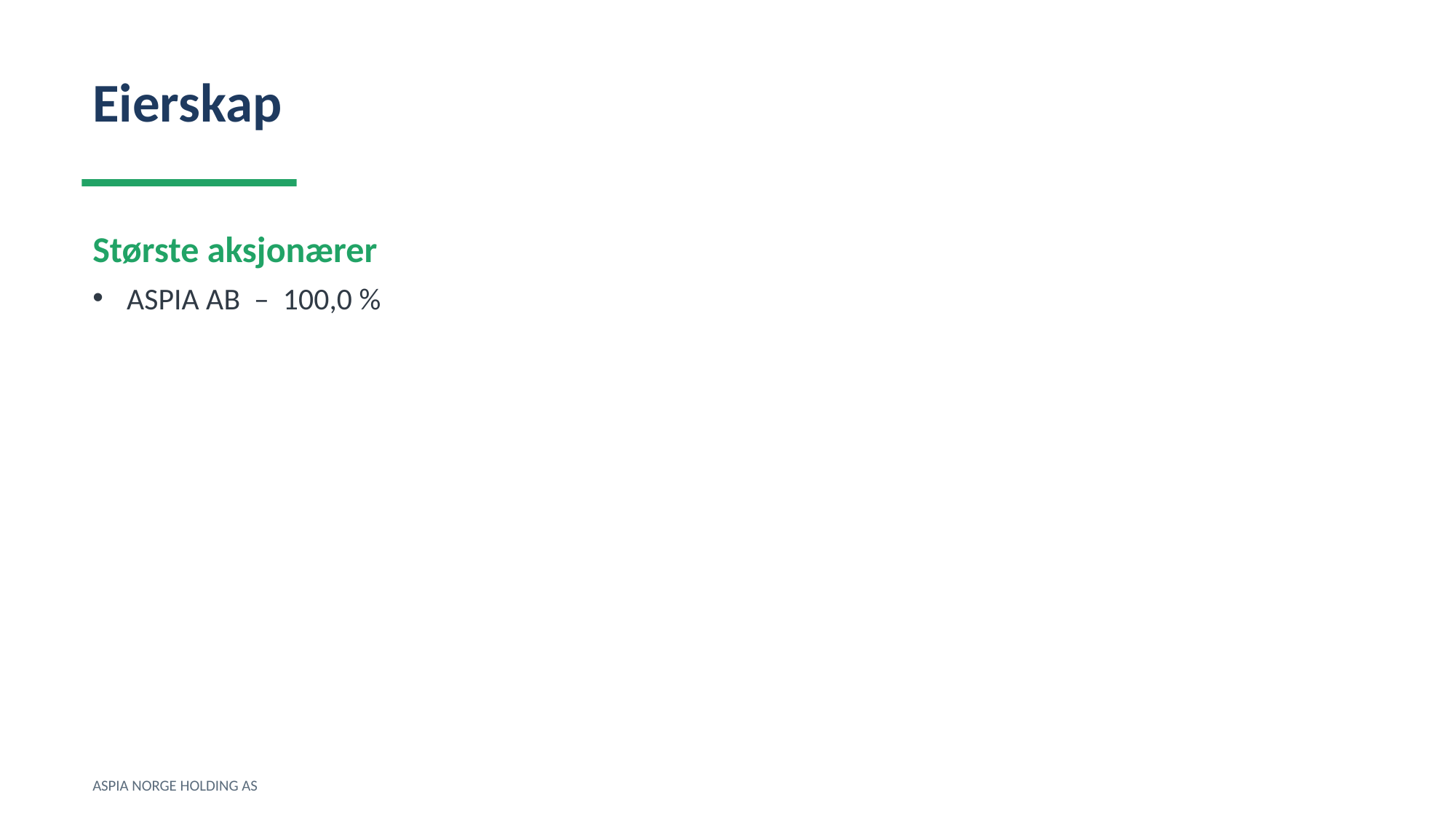

Eierskap

Største aksjonærer
ASPIA AB  –  100,0 %
ASPIA NORGE HOLDING AS